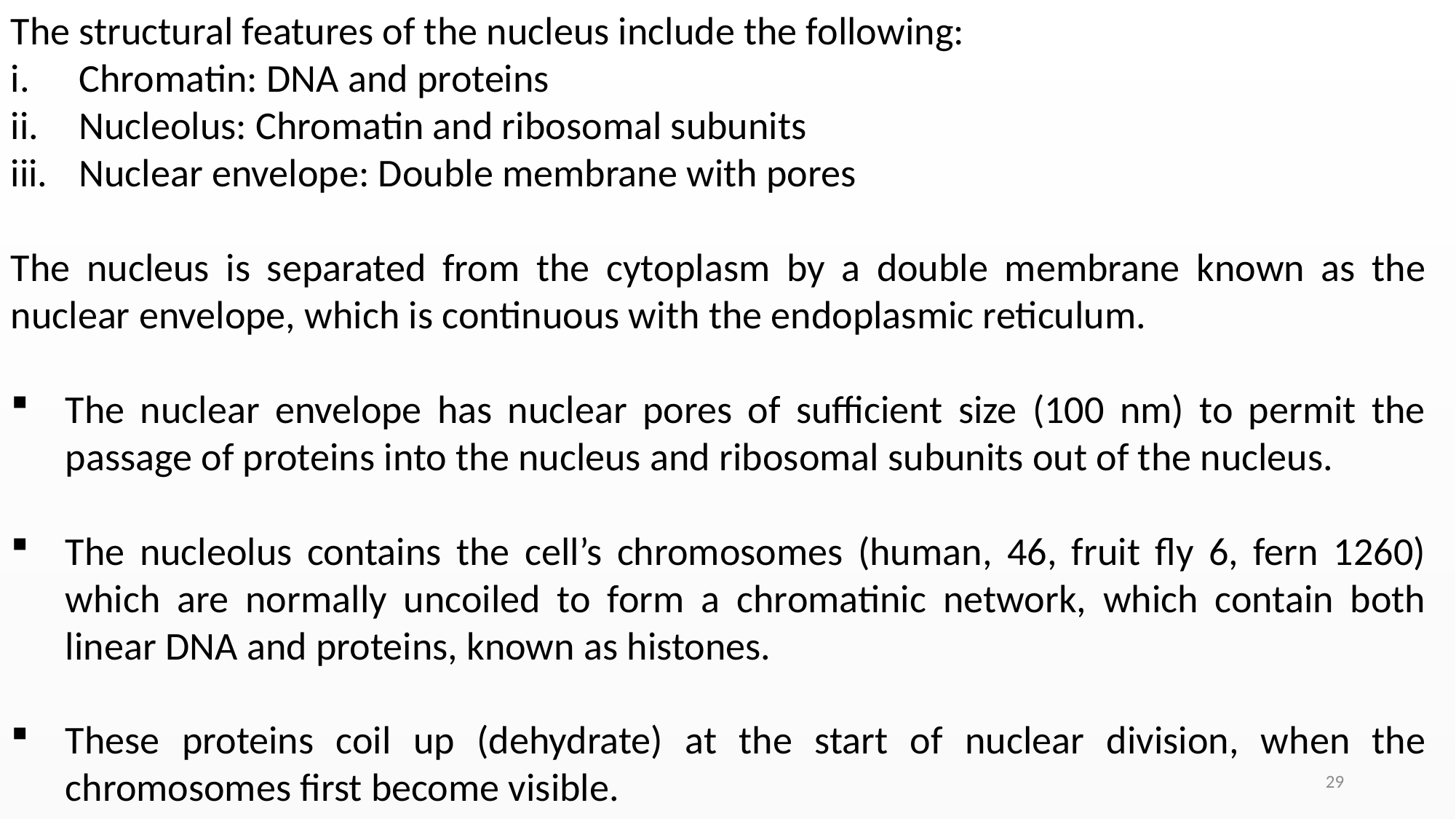

The structural features of the nucleus include the following:
Chromatin: DNA and proteins
Nucleolus: Chromatin and ribosomal subunits
Nuclear envelope: Double membrane with pores

The nucleus is separated from the cytoplasm by a double membrane known as the nuclear envelope, which is continuous with the endoplasmic reticulum.

The nuclear envelope has nuclear pores of sufficient size (100 nm) to permit the passage of proteins into the nucleus and ribosomal subunits out of the nucleus.

The nucleolus contains the cell’s chromosomes (human, 46, fruit fly 6, fern 1260) which are normally uncoiled to form a chromatinic network, which contain both linear DNA and proteins, known as histones.

These proteins coil up (dehydrate) at the start of nuclear division, when the chromosomes first become visible.
29